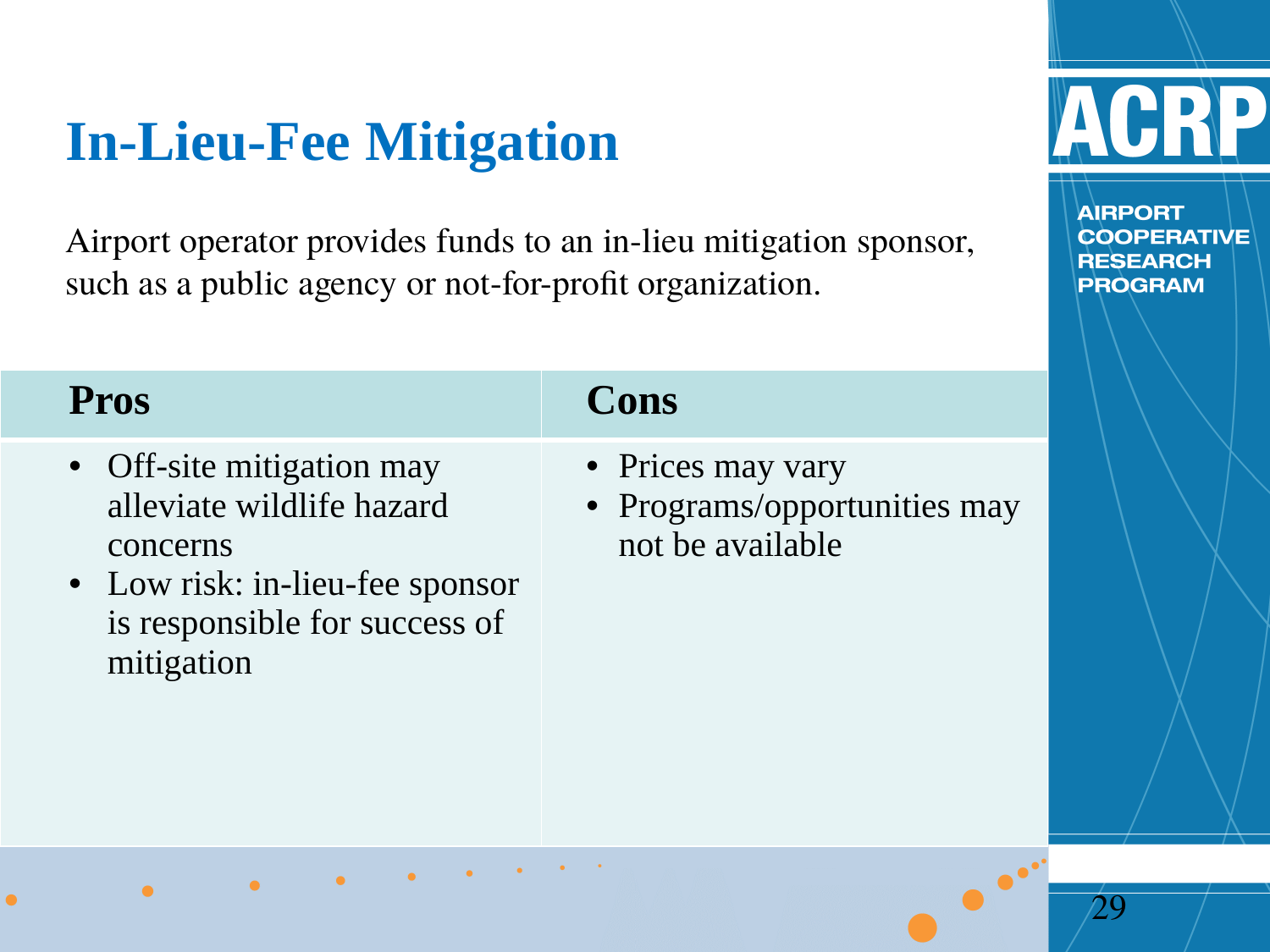

# In-Lieu-Fee Mitigation
Airport operator provides funds to an in-lieu mitigation sponsor, such as a public agency or not-for-profit organization.
| Pros | Cons |
| --- | --- |
| Off-site mitigation may alleviate wildlife hazard concerns Low risk: in-lieu-fee sponsor is responsible for success of mitigation | Prices may vary Programs/opportunities may not be available |
29